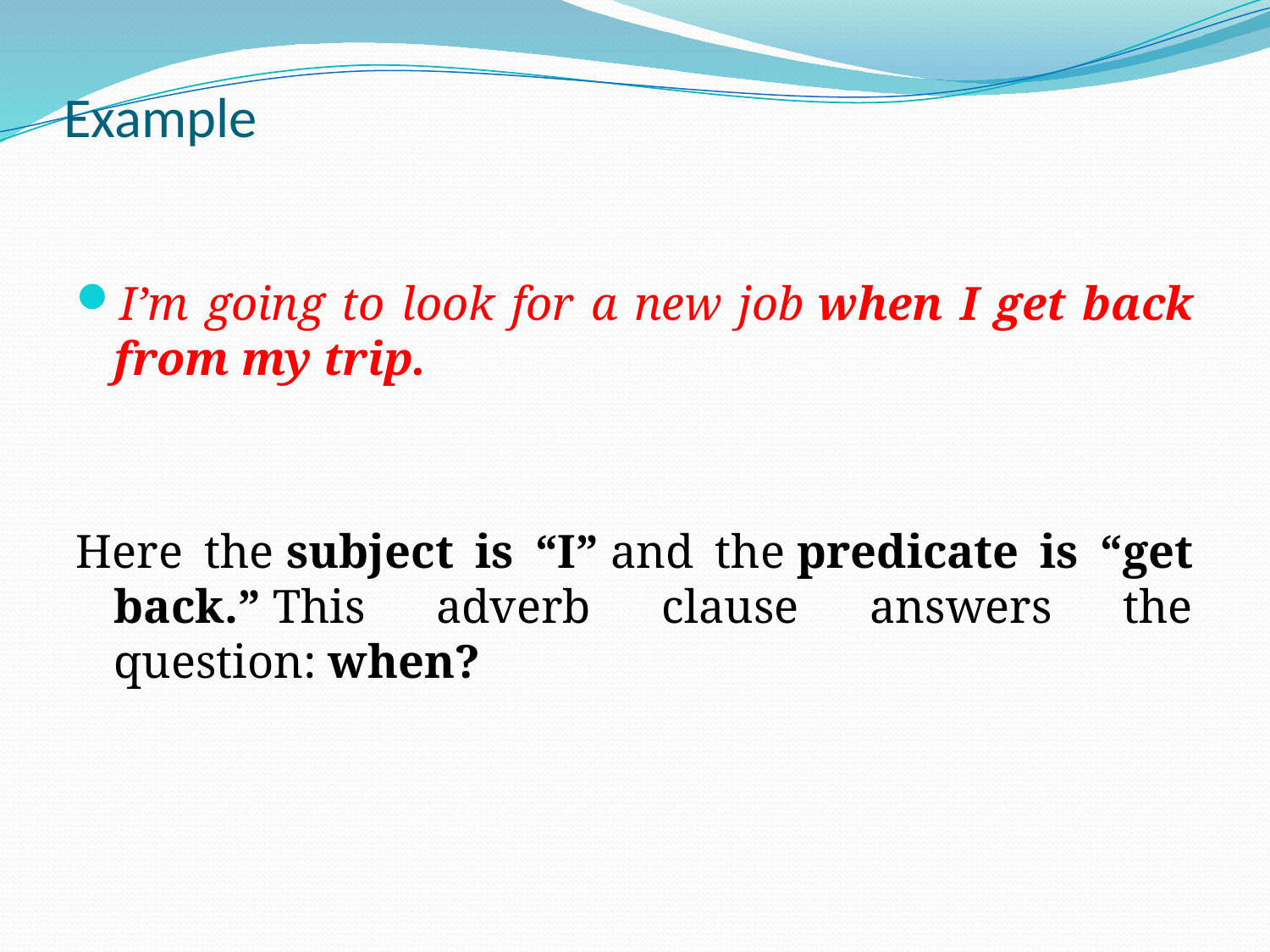

# Example
I’m going to look for a new job when I get back from my trip.

Here the subject is “I” and the predicate is “get back.” This adverb clause answers the question: when?